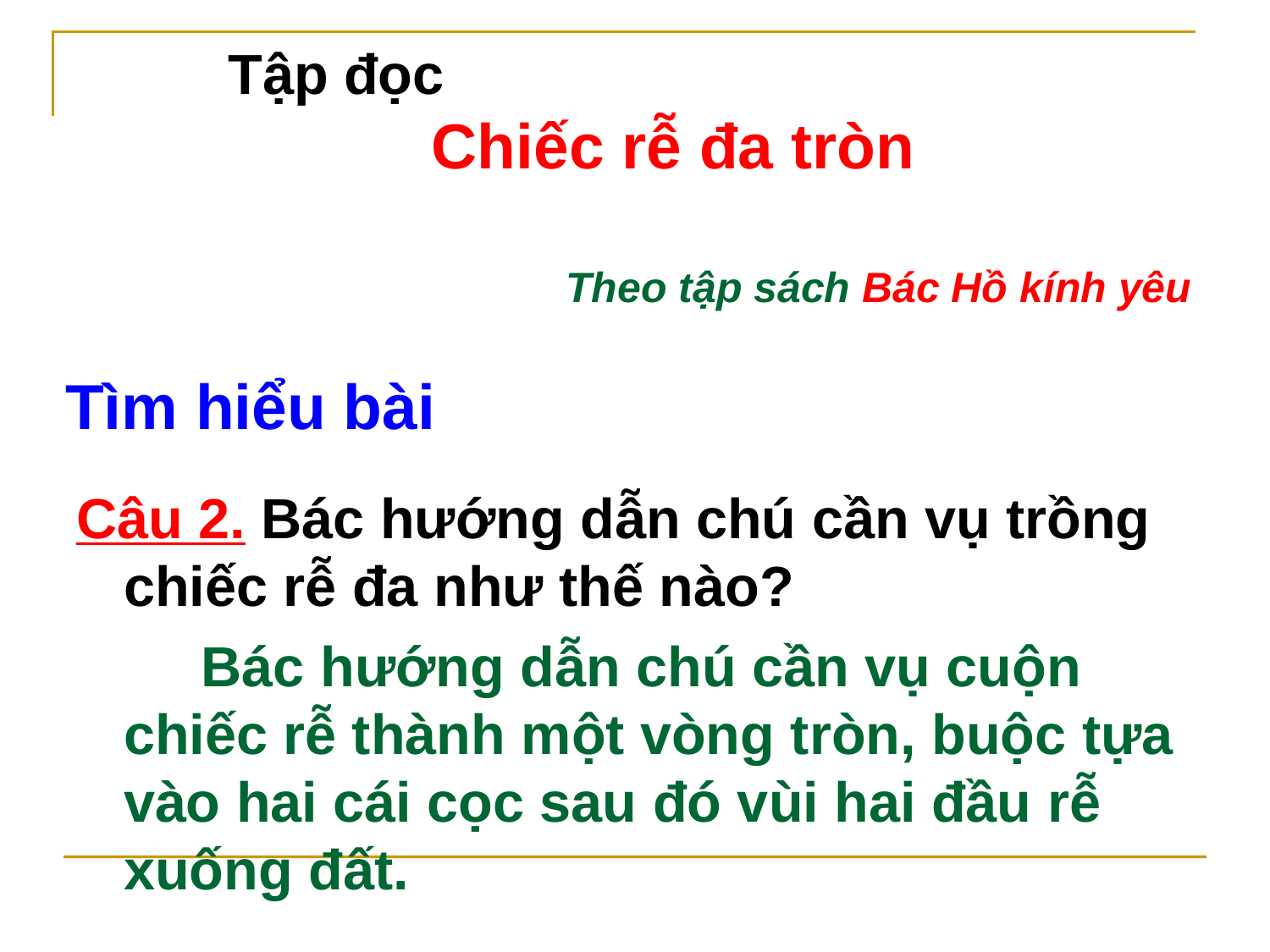

Tập đọc
             Chiếc rễ đa tròn
Theo tập sách Bác Hồ kính yêu
Tìm hiểu bài
Câu 2. Bác hướng dẫn chú cần vụ trồng chiếc rễ đa như thế nào?
        Bác hướng dẫn chú cần vụ cuộn chiếc rễ thành một vòng tròn, buộc tựa vào hai cái cọc sau đó vùi hai đầu rễ xuống đất.